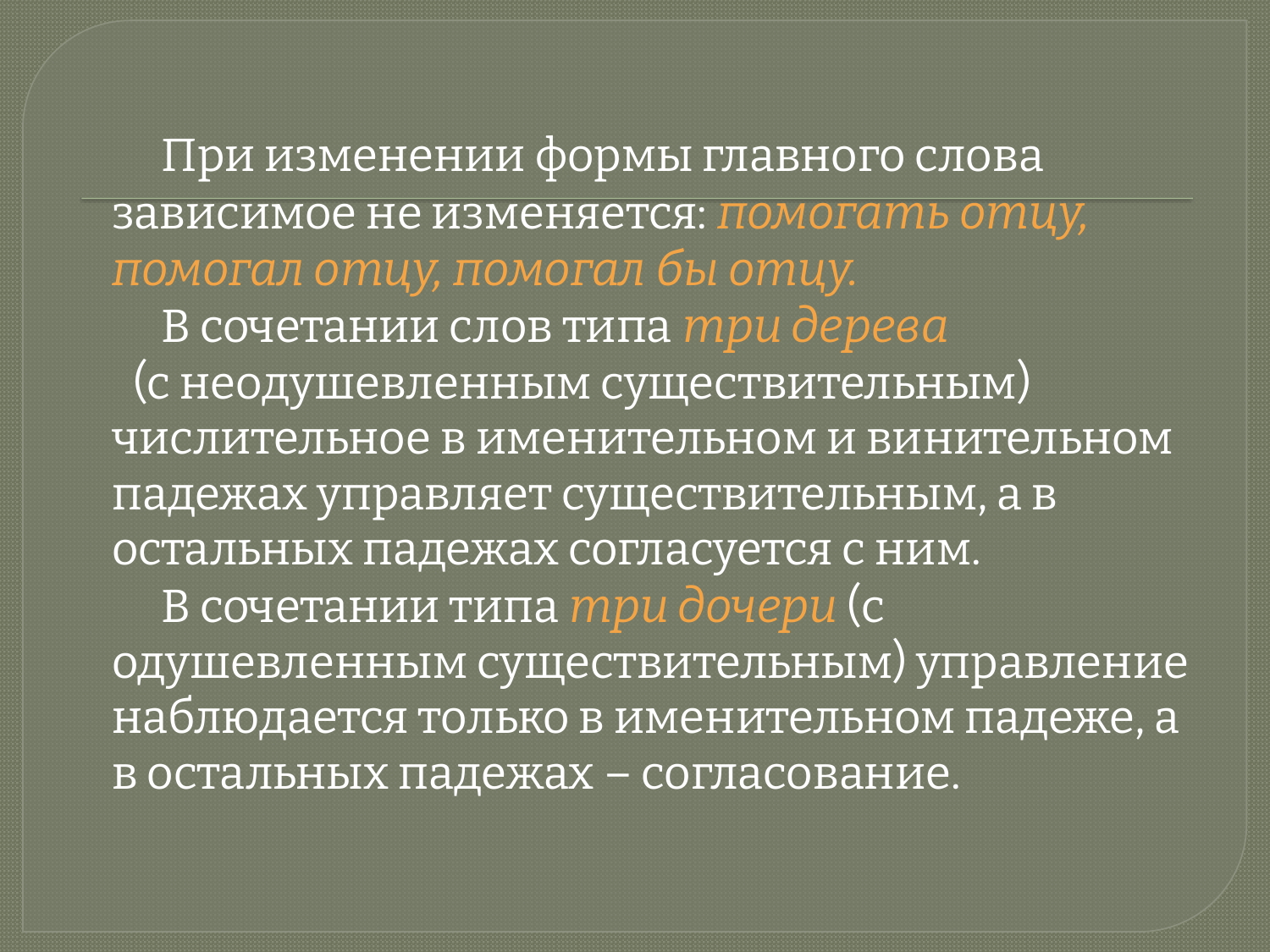

#
   При изменении формы главного слова зависимое не изменяется: помогать отцу, помогал отцу, помогал бы отцу.
   В сочетании слов типа три дерева
(с неодушевленным существительным) числительное в именительном и винительном падежах управляет существительным, а в остальных падежах согласуется с ним.
   В сочетании типа три дочери (с одушевленным существительным) управление наблюдается только в именительном падеже, а в остальных падежах – согласование.